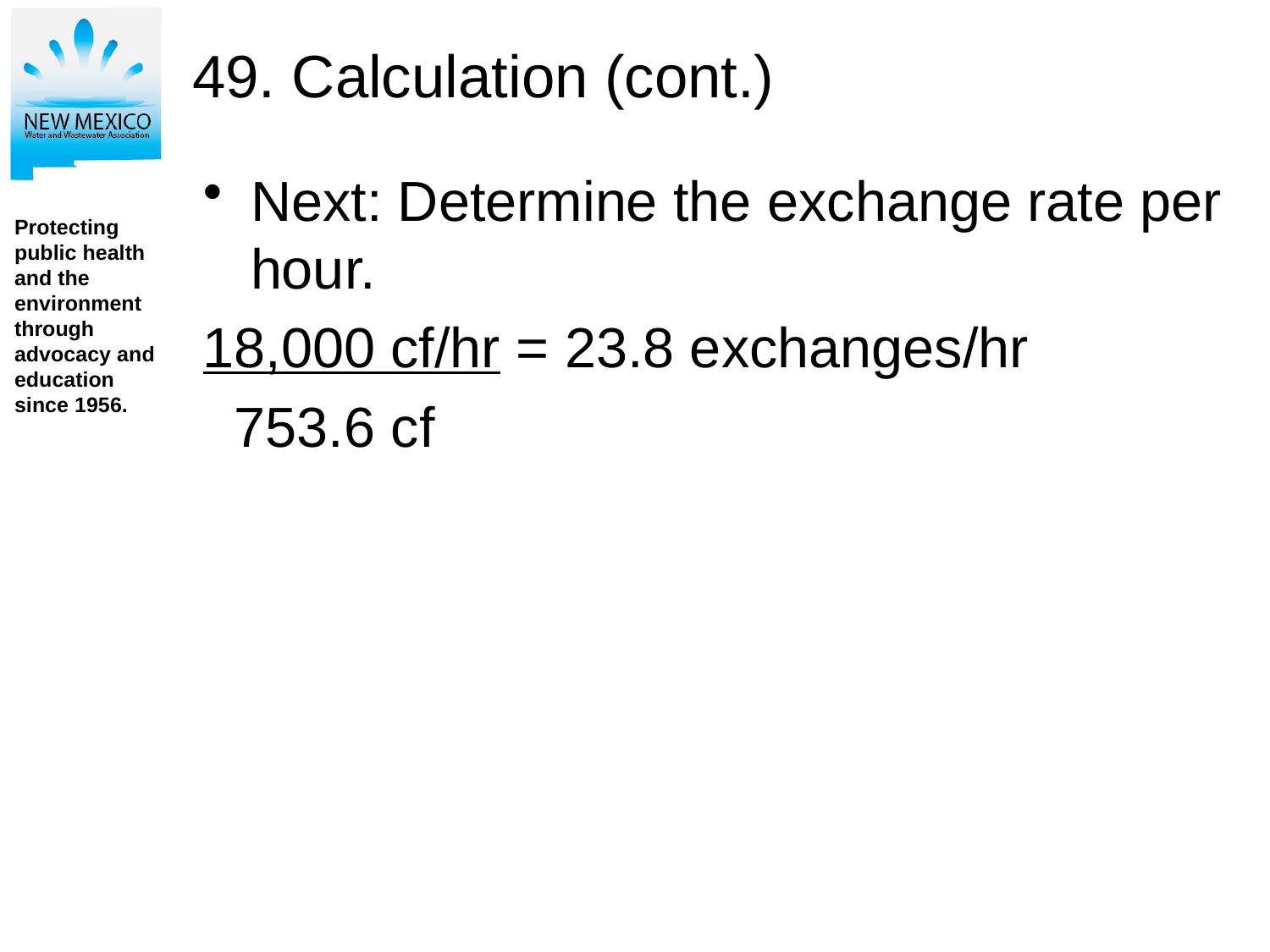

# 49. Calculation (cont.)
Next: Determine the exchange rate per hour.
18,000 cf/hr = 23.8 exchanges/hr
  753.6 cf